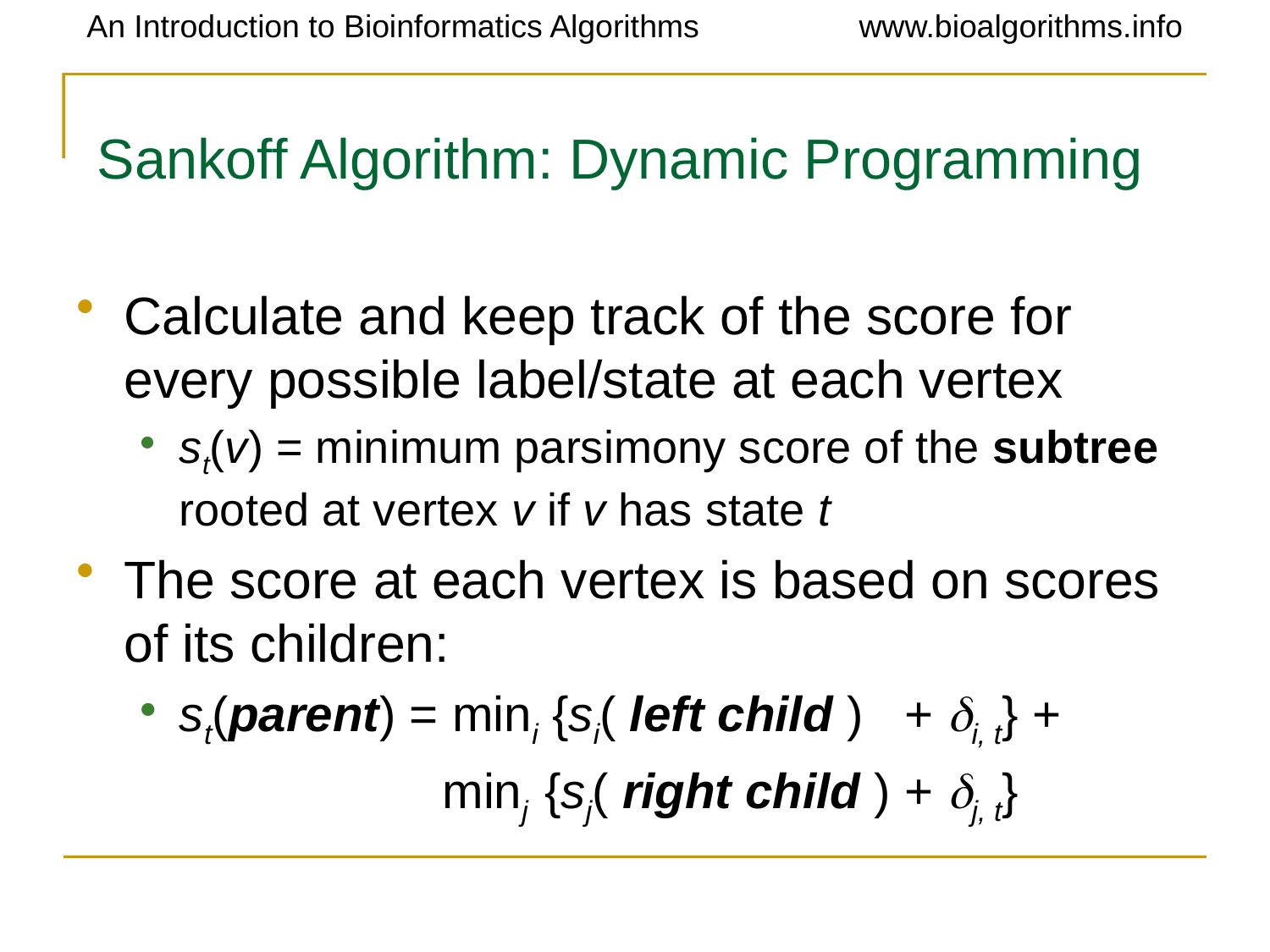

# Sankoff Algorithm: Dynamic Programming
Calculate and keep track of the score for every possible label/state at each vertex
st(v) = minimum parsimony score of the subtree rooted at vertex v if v has state t
The score at each vertex is based on scores of its children:
st(parent) = mini {si( left child )   + δi, t} +
                      minj  {sj( right child ) + δj, t}